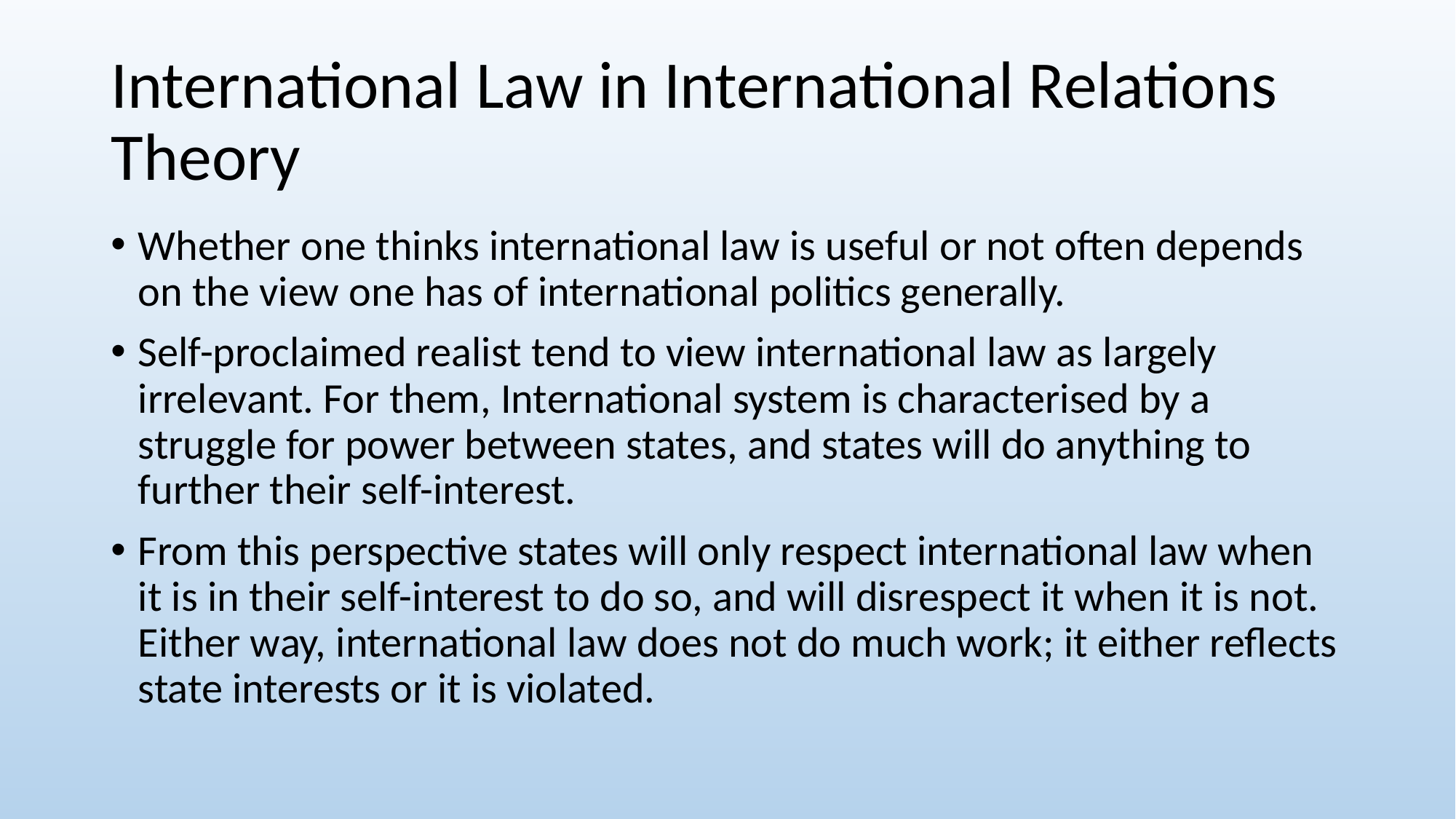

# International Law in International Relations Theory
Whether one thinks international law is useful or not often depends on the view one has of international politics generally.
Self-proclaimed realist tend to view international law as largely irrelevant. For them, International system is characterised by a struggle for power between states, and states will do anything to further their self-interest.
From this perspective states will only respect international law when it is in their self-interest to do so, and will disrespect it when it is not. Either way, international law does not do much work; it either reflects state interests or it is violated.